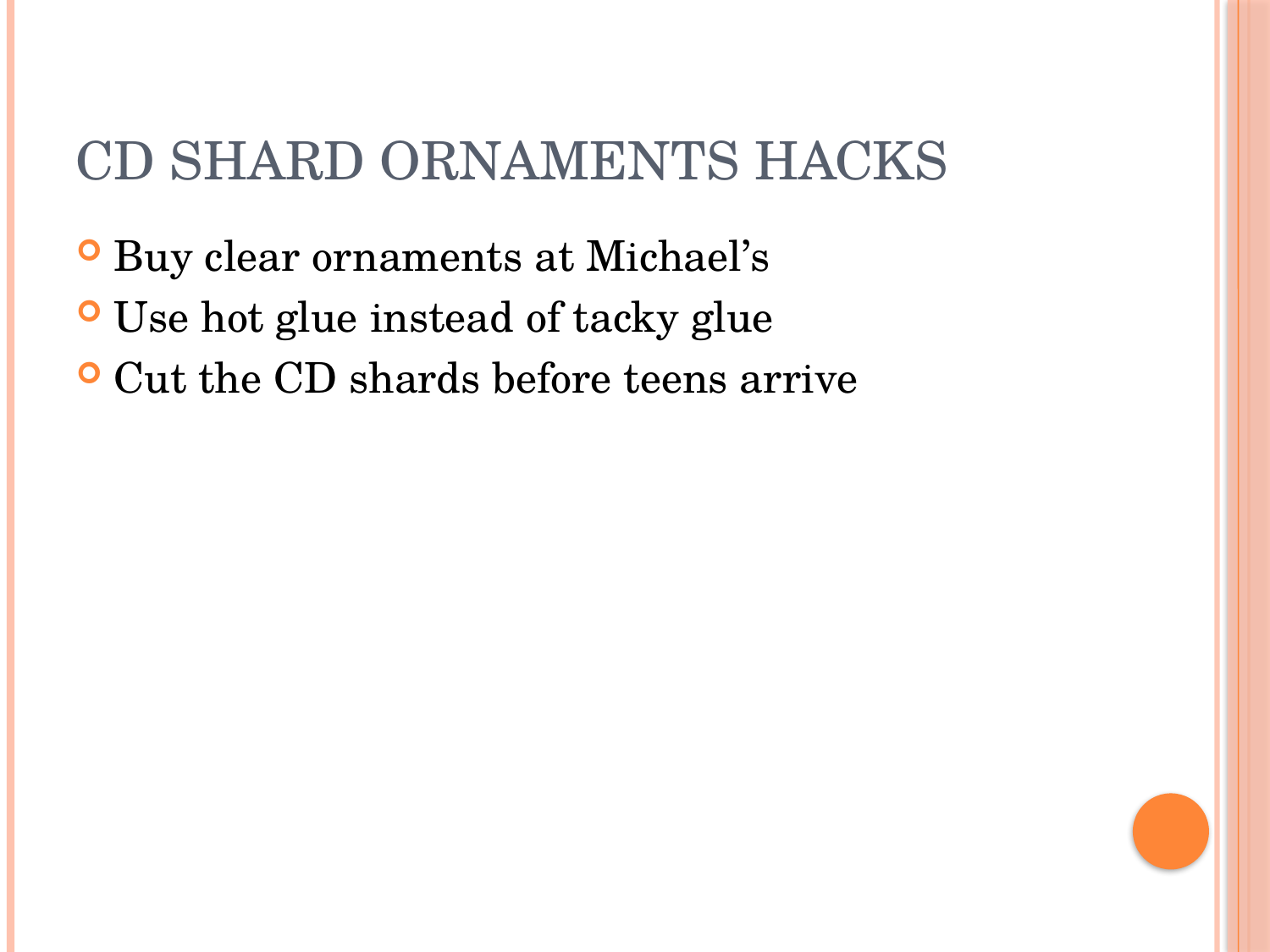

# CD shard ornaments hacks
Buy clear ornaments at Michael’s
Use hot glue instead of tacky glue
Cut the CD shards before teens arrive